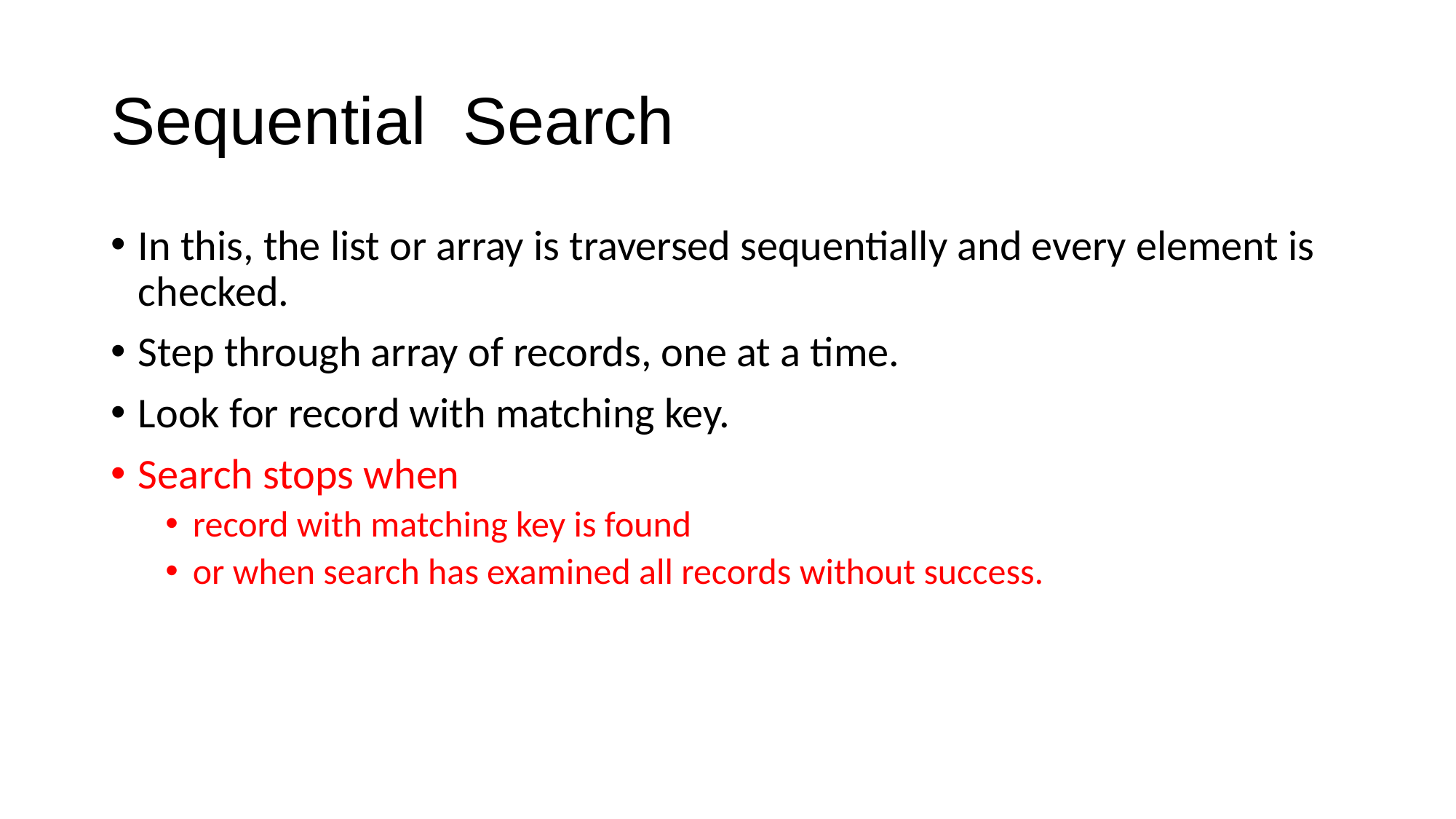

# Sequential  Search
In this, the list or array is traversed sequentially and every element is checked.
Step through array of records, one at a time.
Look for record with matching key.
Search stops when
record with matching key is found
or when search has examined all records without success.